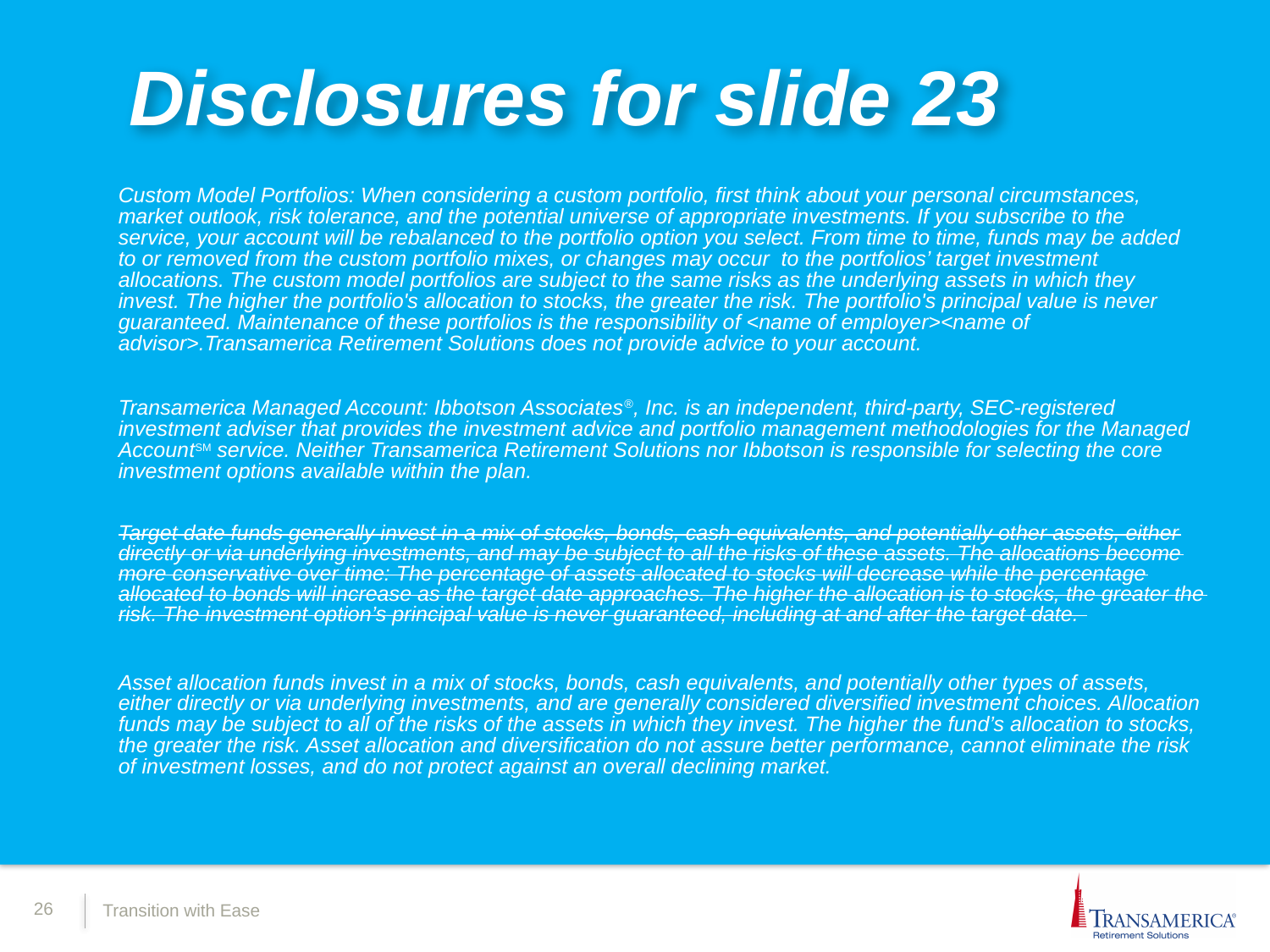

Disclosures for slide 23
Custom Model Portfolios: When considering a custom portfolio, first think about your personal circumstances, market outlook, risk tolerance, and the potential universe of appropriate investments. If you subscribe to the service, your account will be rebalanced to the portfolio option you select. From time to time, funds may be added to or removed from the custom portfolio mixes, or changes may occur  to the portfolios’ target investment allocations. The custom model portfolios are subject to the same risks as the underlying assets in which they invest. The higher the portfolio's allocation to stocks, the greater the risk. The portfolio's principal value is never guaranteed. Maintenance of these portfolios is the responsibility of <name of employer><name of advisor>.Transamerica Retirement Solutions does not provide advice to your account.
Transamerica Managed Account: Ibbotson Associates®, Inc. is an independent, third-party, SEC-registered investment adviser that provides the investment advice and portfolio management methodologies for the Managed AccountSM service. Neither Transamerica Retirement Solutions nor Ibbotson is responsible for selecting the core investment options available within the plan.
Target date funds generally invest in a mix of stocks, bonds, cash equivalents, and potentially other assets, either directly or via underlying investments, and may be subject to all the risks of these assets. The allocations become more conservative over time: The percentage of assets allocated to stocks will decrease while the percentage allocated to bonds will increase as the target date approaches. The higher the allocation is to stocks, the greater the risk. The investment option’s principal value is never guaranteed, including at and after the target date.
Asset allocation funds invest in a mix of stocks, bonds, cash equivalents, and potentially other types of assets, either directly or via underlying investments, and are generally considered diversified investment choices. Allocation funds may be subject to all of the risks of the assets in which they invest. The higher the fund’s allocation to stocks, the greater the risk. Asset allocation and diversification do not assure better performance, cannot eliminate the risk of investment losses, and do not protect against an overall declining market.